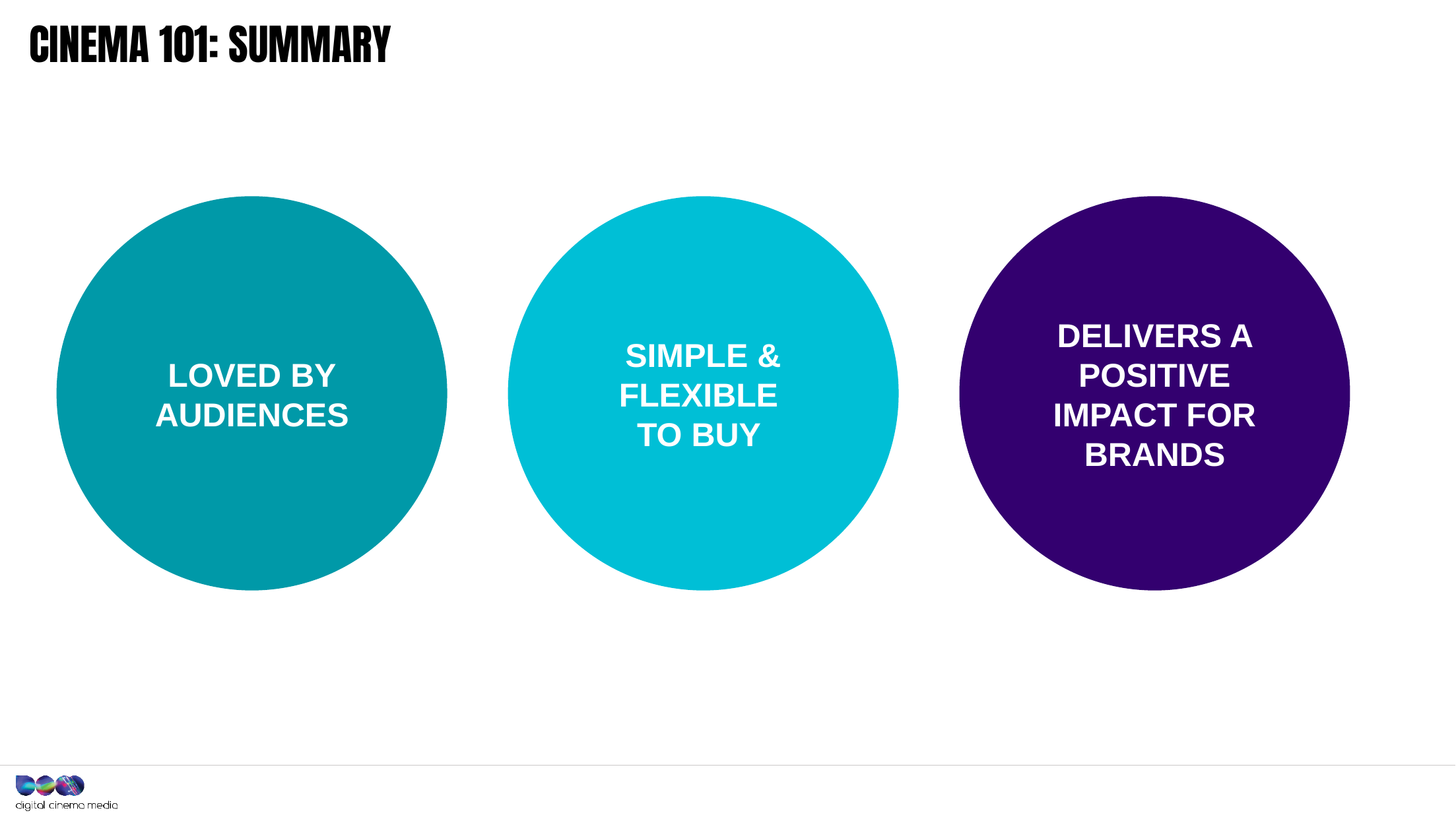

# CINEMA 101: SUMMARY
DELIVERS A POSITIVE IMPACT FOR BRANDS
SIMPLE & FLEXIBLE
TO BUY
LOVED BY AUDIENCES